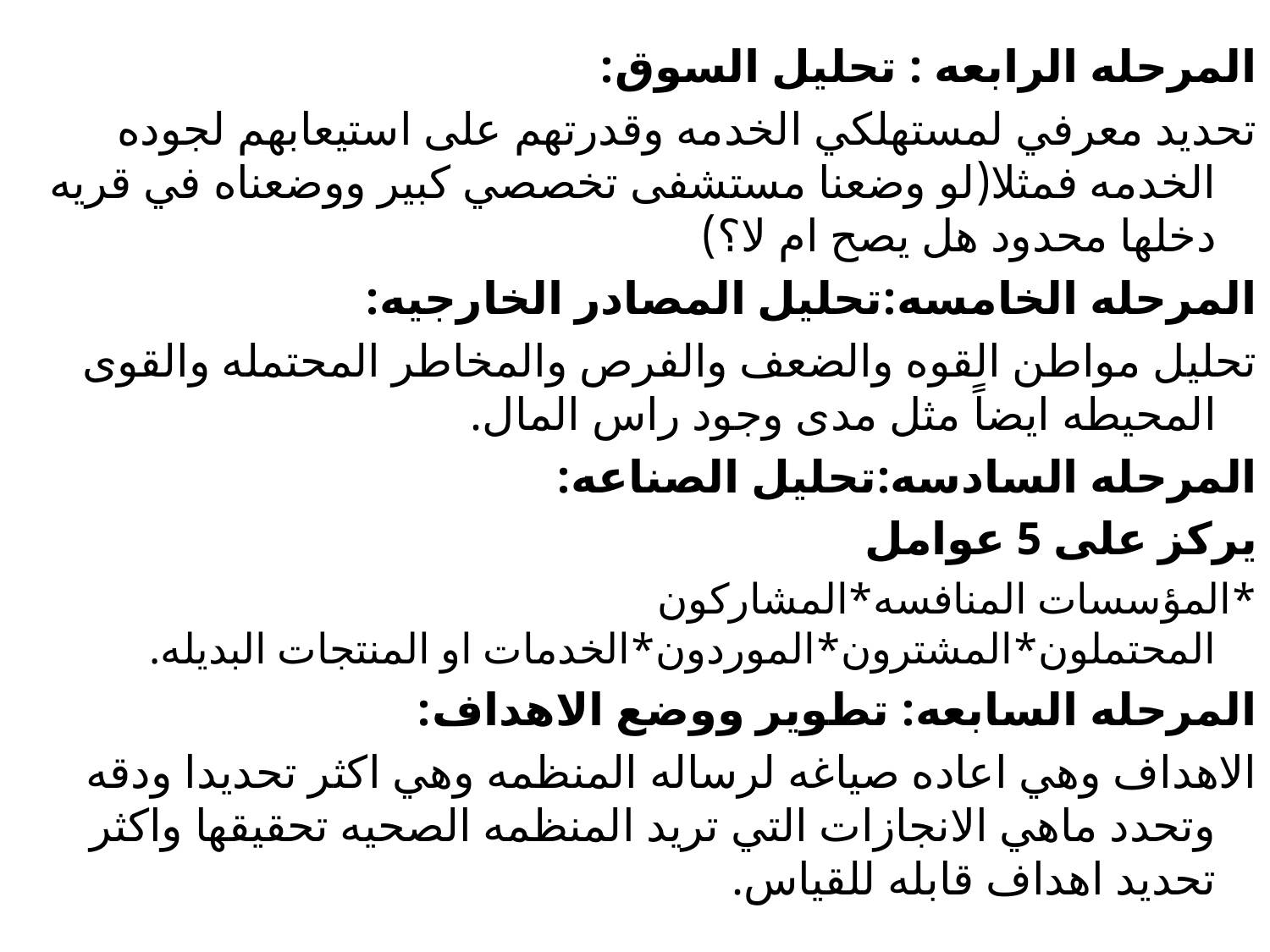

المرحله الرابعه : تحليل السوق:
تحديد معرفي لمستهلكي الخدمه وقدرتهم على استيعابهم لجوده الخدمه فمثلا(لو وضعنا مستشفى تخصصي كبير ووضعناه في قريه دخلها محدود هل يصح ام لا؟)
المرحله الخامسه:تحليل المصادر الخارجيه:
تحليل مواطن القوه والضعف والفرص والمخاطر المحتمله والقوى المحيطه ايضاً مثل مدى وجود راس المال.
المرحله السادسه:تحليل الصناعه:
يركز على 5 عوامل
*المؤسسات المنافسه*المشاركون المحتملون*المشترون*الموردون*الخدمات او المنتجات البديله.
المرحله السابعه: تطوير ووضع الاهداف:
الاهداف وهي اعاده صياغه لرساله المنظمه وهي اكثر تحديدا ودقه وتحدد ماهي الانجازات التي تريد المنظمه الصحيه تحقيقها واكثر تحديد اهداف قابله للقياس.